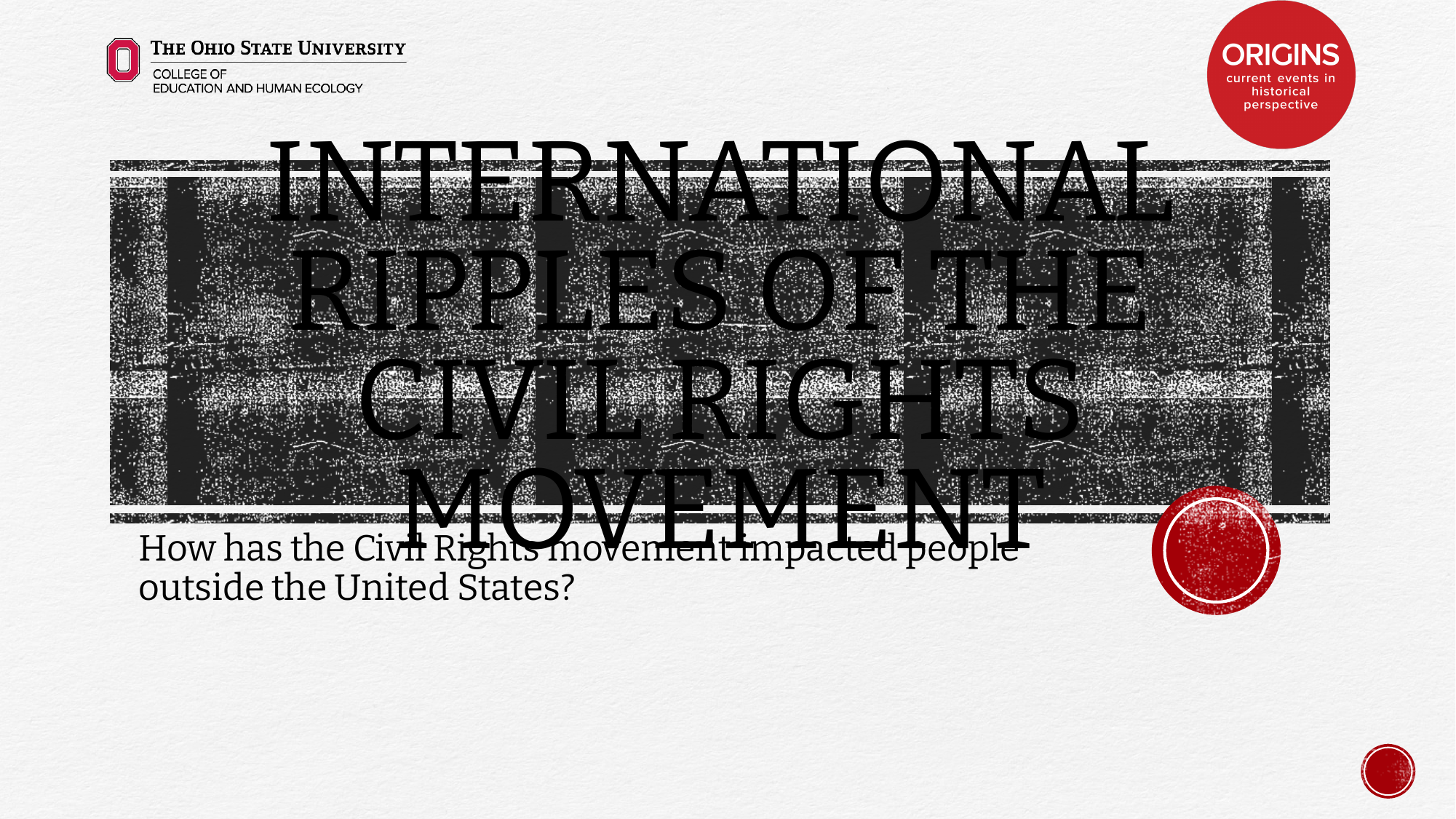

# International Ripples of the Civil Rights Movement
How has the Civil Rights movement impacted people outside the United States?